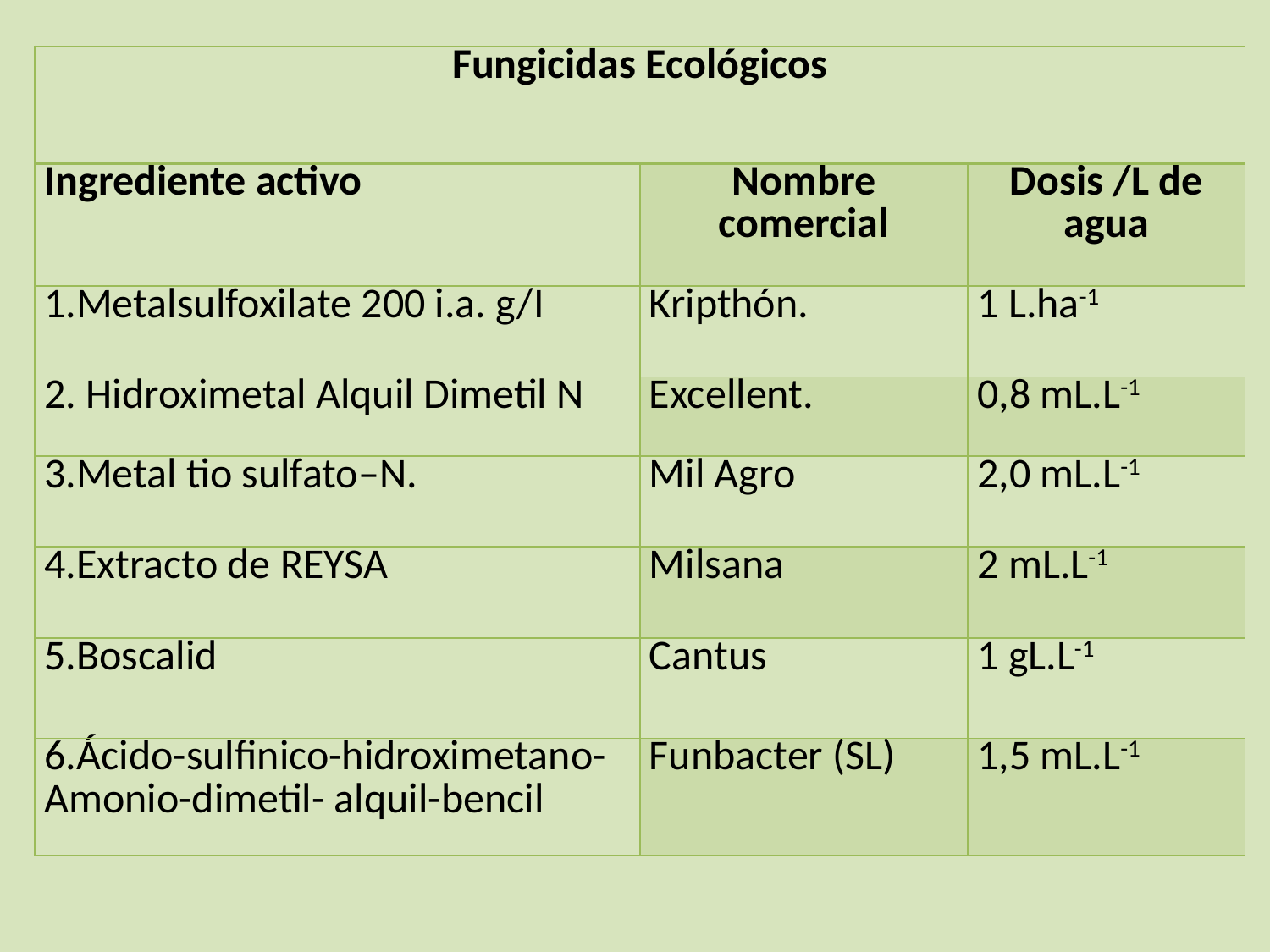

| Fungicidas Ecológicos |  |  |
| --- | --- | --- |
| Ingrediente activo | Nombre comercial | Dosis /L de agua |
| 1.Metalsulfoxilate 200 i.a. g/I | Kripthón. | 1 L.ha-1 |
| 2. Hidroximetal Alquil Dimetil N | Excellent. | 0,8 mL.L-1 |
| 3.Metal tio sulfato–N. | Mil Agro | 2,0 mL.L-1 |
| 4.Extracto de REYSA | Milsana | 2 mL.L-1 |
| 5.Boscalid | Cantus | 1 gL.L-1 |
| 6.Ácido-sulfinico-hidroximetano-Amonio-dimetil- alquil-bencil | Funbacter (SL) | 1,5 mL.L-1 |